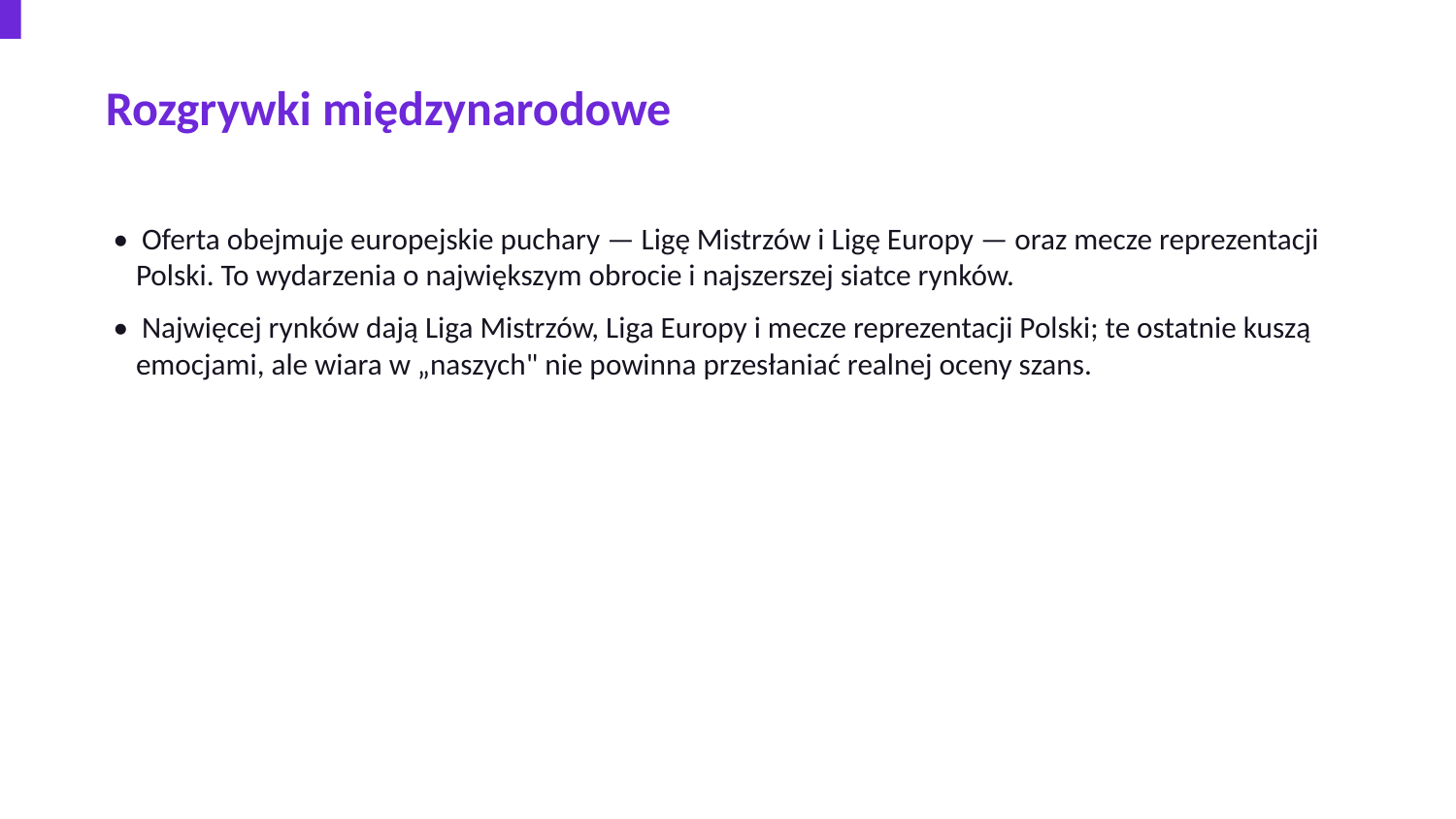

Rozgrywki międzynarodowe
•  Oferta obejmuje europejskie puchary — Ligę Mistrzów i Ligę Europy — oraz mecze reprezentacji Polski. To wydarzenia o największym obrocie i najszerszej siatce rynków.
•  Najwięcej rynków dają Liga Mistrzów, Liga Europy i mecze reprezentacji Polski; te ostatnie kuszą emocjami, ale wiara w „naszych" nie powinna przesłaniać realnej oceny szans.